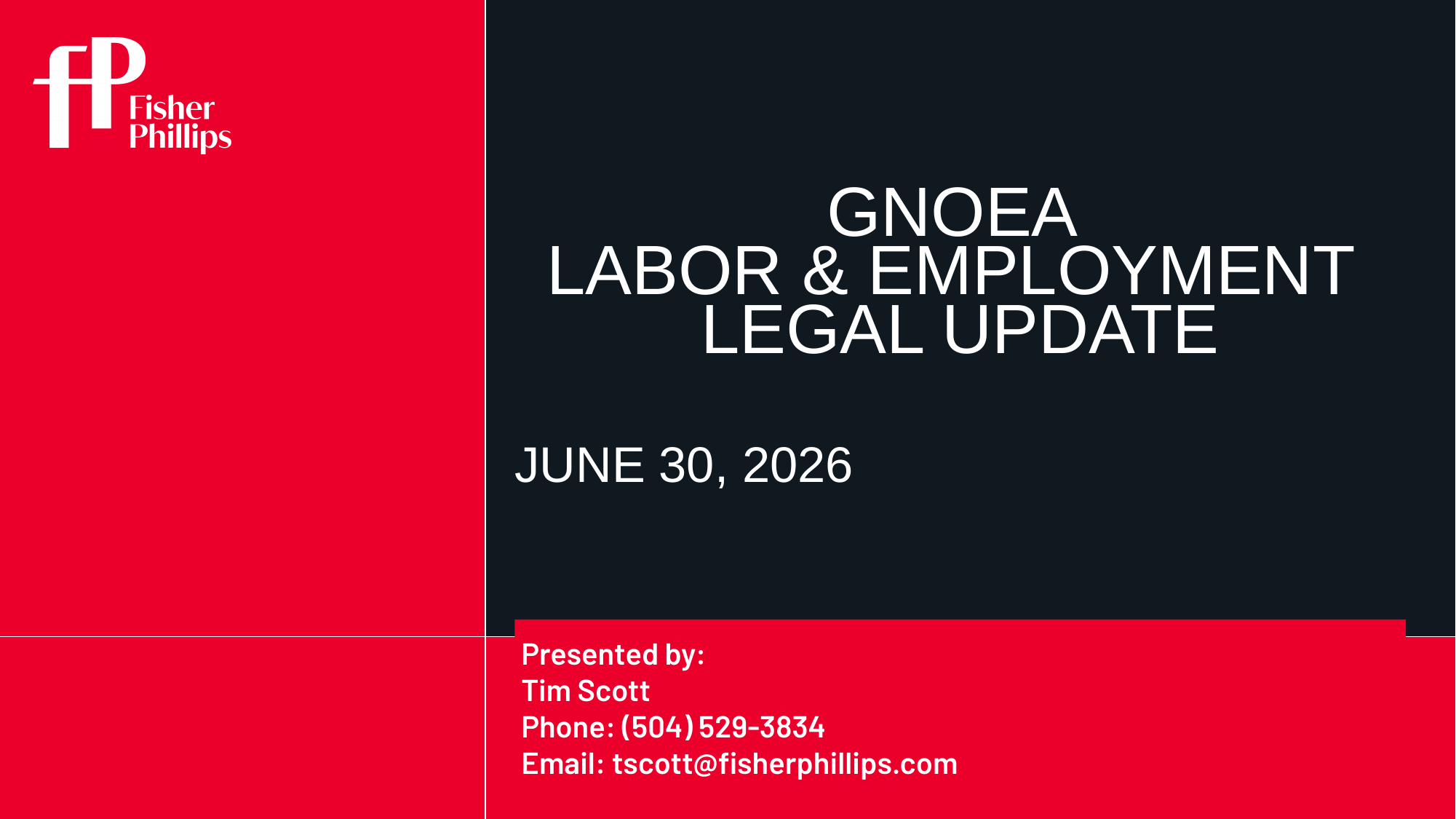

# GNOEA Labor & Employment legal update
June 30, 2026
Presented by:
Tim Scott
Phone: (504) 529-3834
Email: tscott@fisherphillips.com